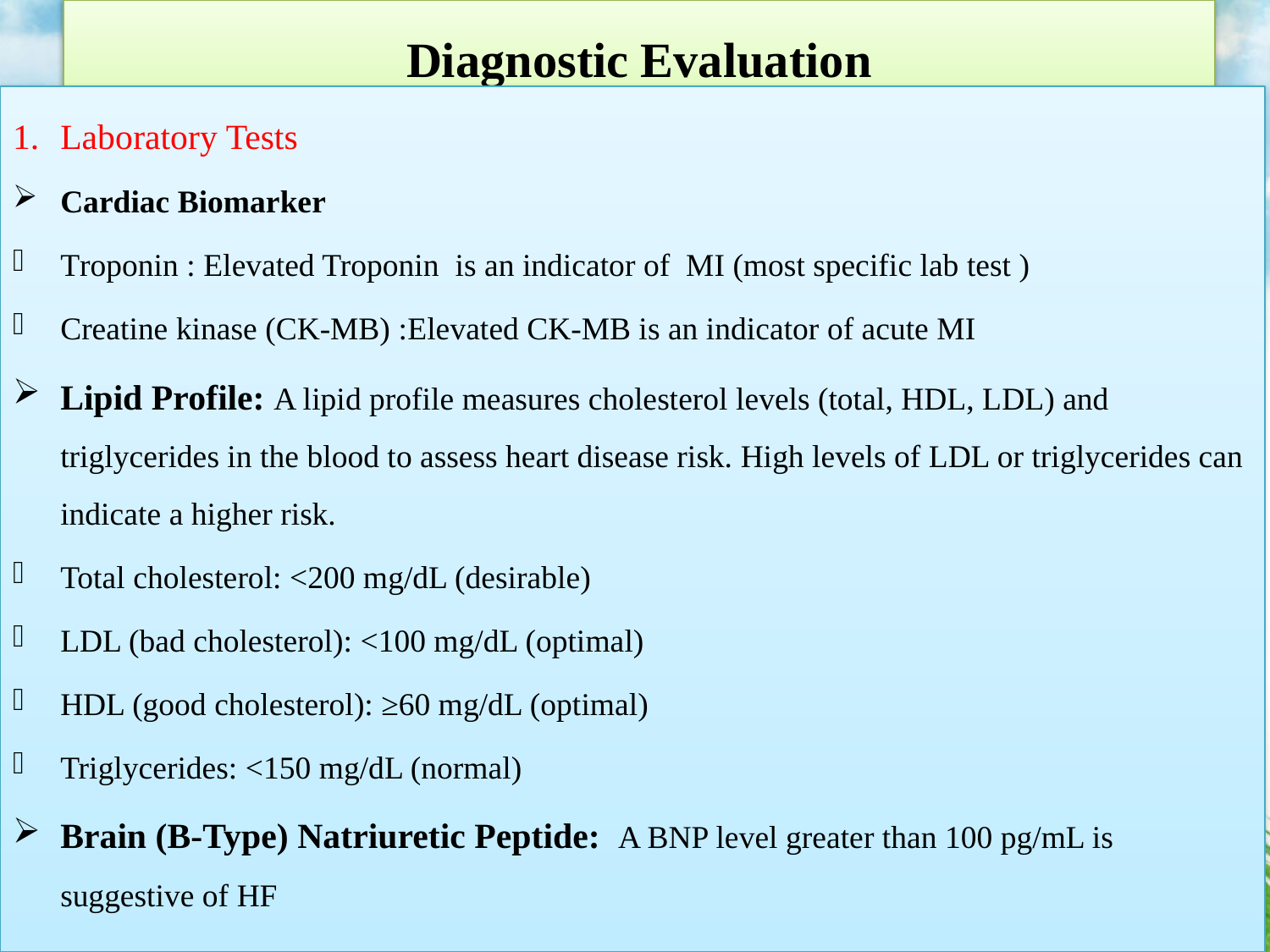

# Diagnostic Evaluation
Laboratory Tests
Cardiac Biomarker
Troponin : Elevated Troponin  is an indicator of  MI (most specific lab test )
Creatine kinase (CK-MB) :Elevated CK-MB is an indicator of acute MI
Lipid Profile: A lipid profile measures cholesterol levels (total, HDL, LDL) and triglycerides in the blood to assess heart disease risk. High levels of LDL or triglycerides can indicate a higher risk.
Total cholesterol: <200 mg/dL (desirable)
LDL (bad cholesterol): <100 mg/dL (optimal)
HDL (good cholesterol): ≥60 mg/dL (optimal)
Triglycerides: <150 mg/dL (normal)
Brain (B-Type) Natriuretic Peptide:  A BNP level greater than 100 pg/mL is suggestive of HF